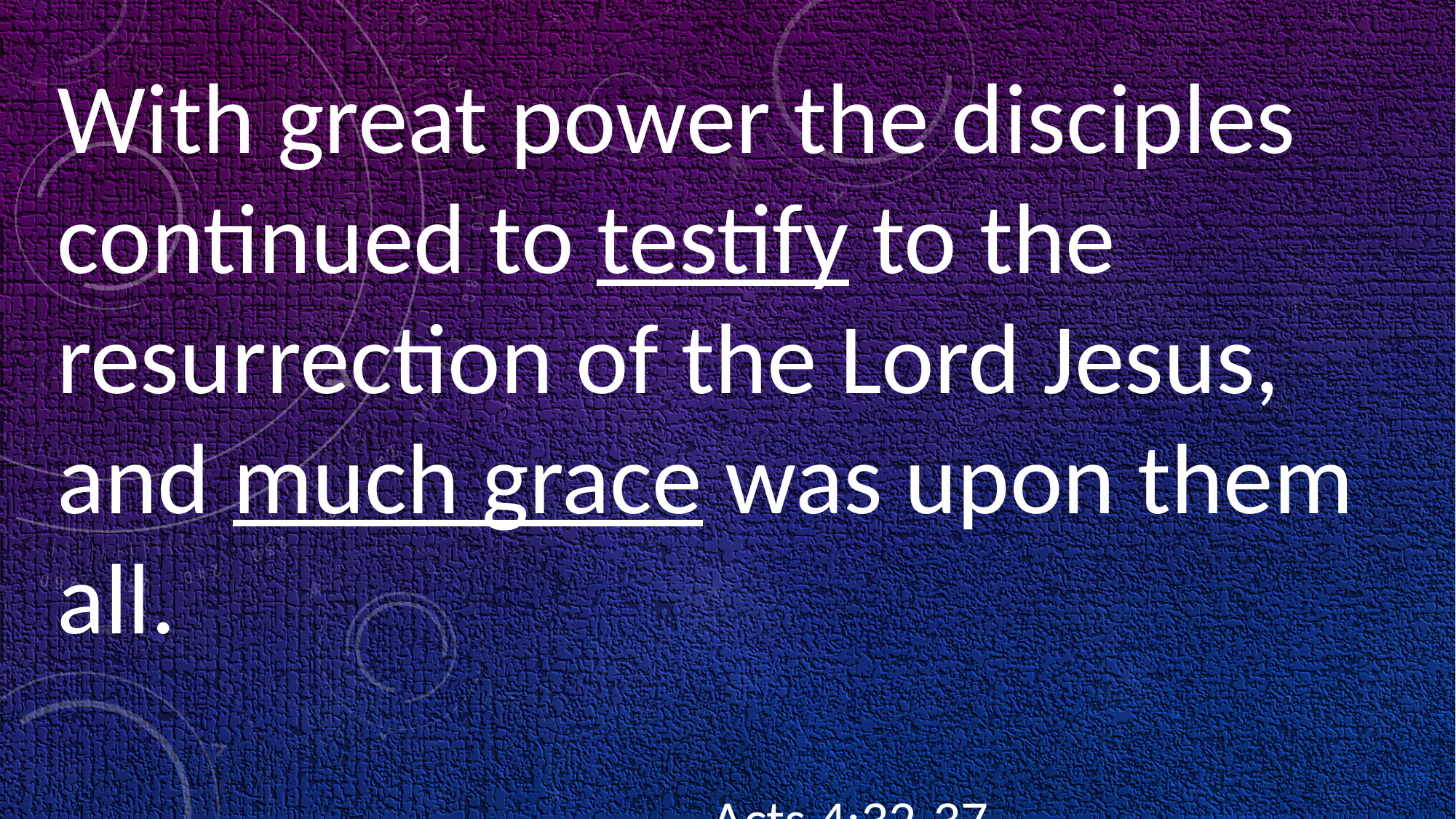

With great power the disciples continued to testify to the resurrection of the Lord Jesus, and much grace was upon them all.

																		Acts 4:32-37